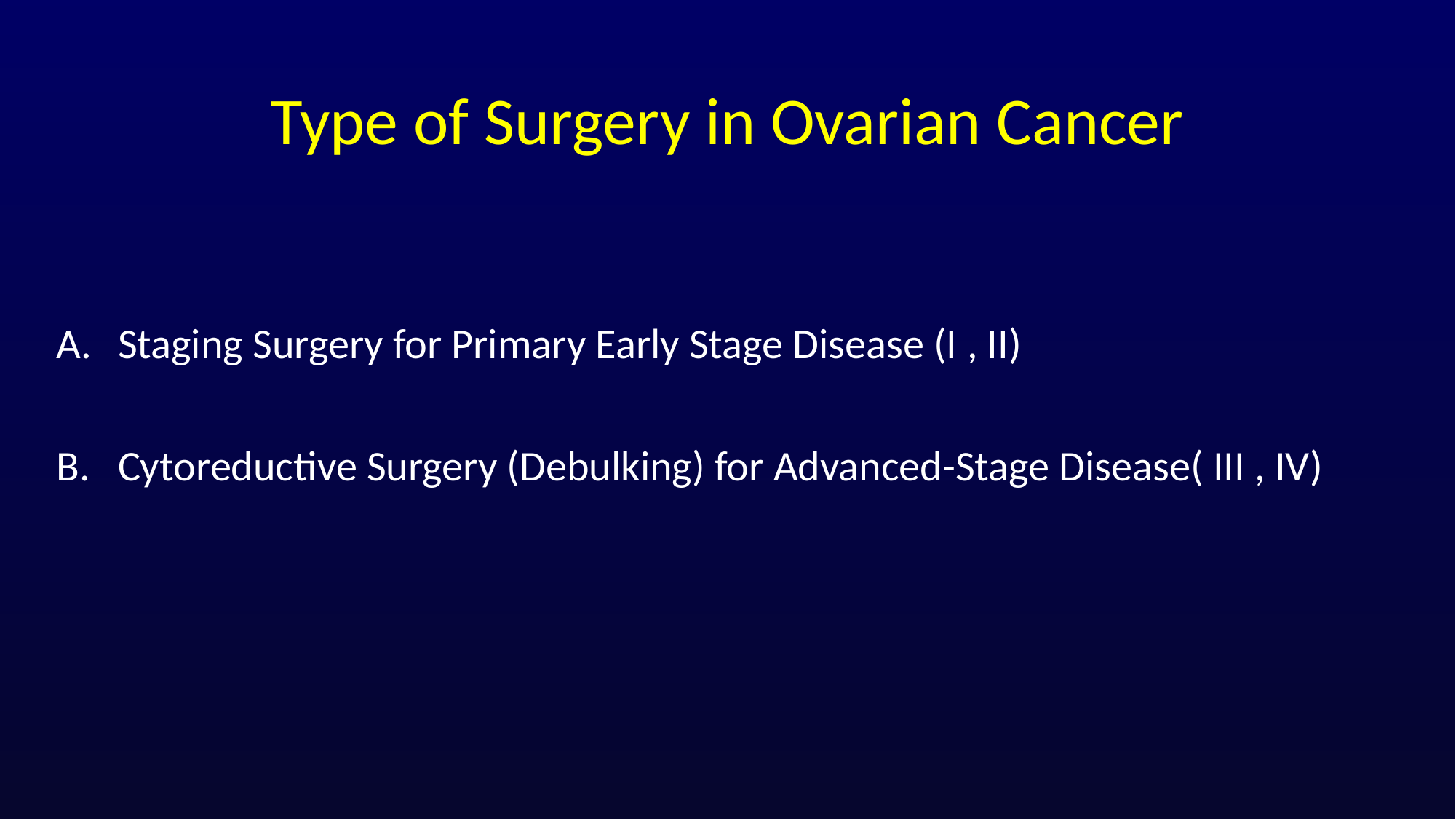

# Type of Surgery in Ovarian Cancer

Staging Surgery for Primary Early Stage Disease (I , II)

Cytoreductive Surgery (Debulking) for Advanced-Stage Disease( III , IV)